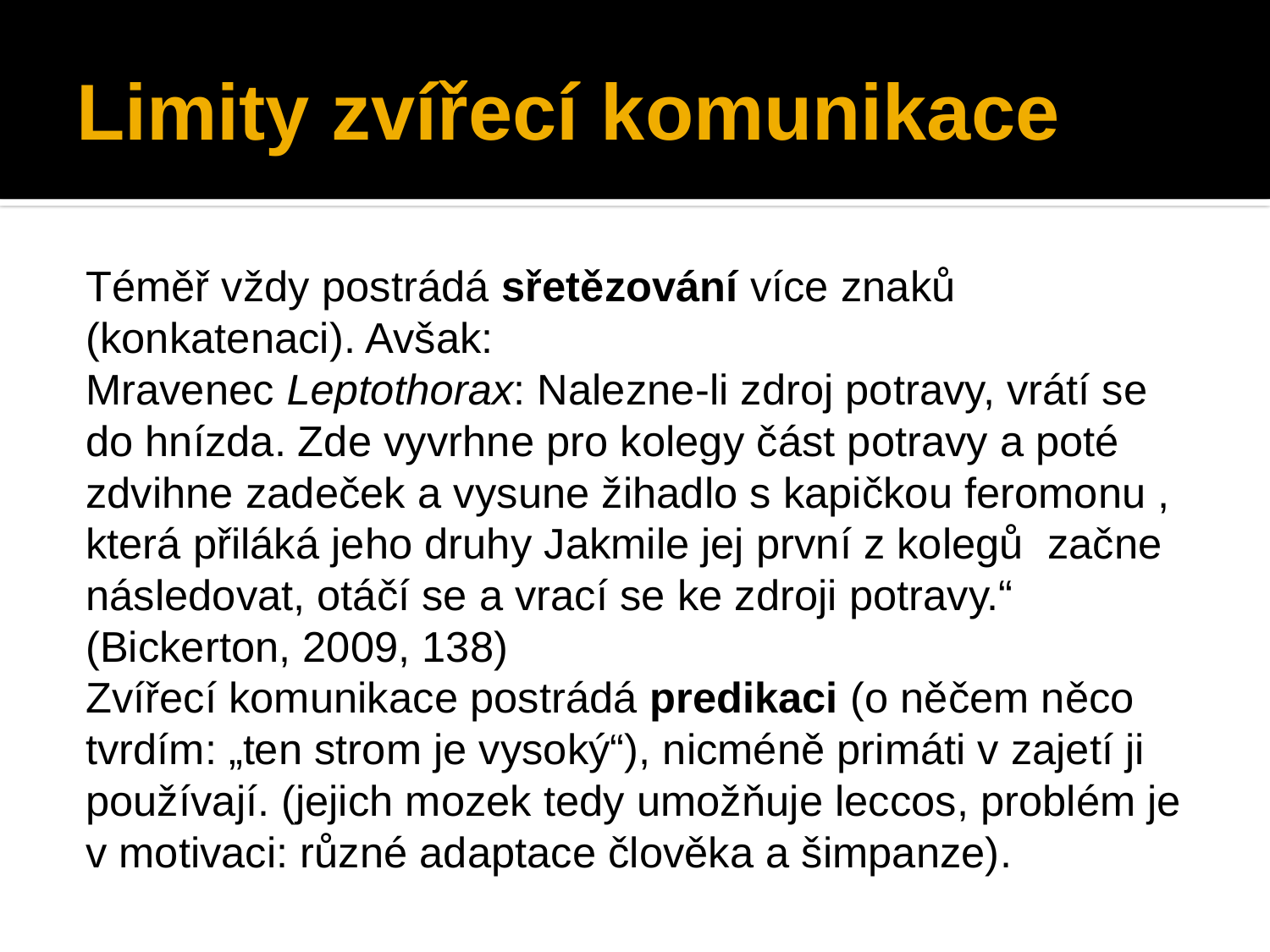

# Limity zvířecí komunikace
Téměř vždy postrádá sřetězování více znaků (konkatenaci). Avšak:
Mravenec Leptothorax: Nalezne-li zdroj potravy, vrátí se do hnízda. Zde vyvrhne pro kolegy část potravy a poté zdvihne zadeček a vysune žihadlo s kapičkou feromonu , která přiláká jeho druhy Jakmile jej první z kolegů  začne následovat, otáčí se a vrací se ke zdroji potravy.“ (Bickerton, 2009, 138)
Zvířecí komunikace postrádá predikaci (o něčem něco tvrdím: „ten strom je vysoký“), nicméně primáti v zajetí ji používají. (jejich mozek tedy umožňuje leccos, problém je v motivaci: různé adaptace člověka a šimpanze).